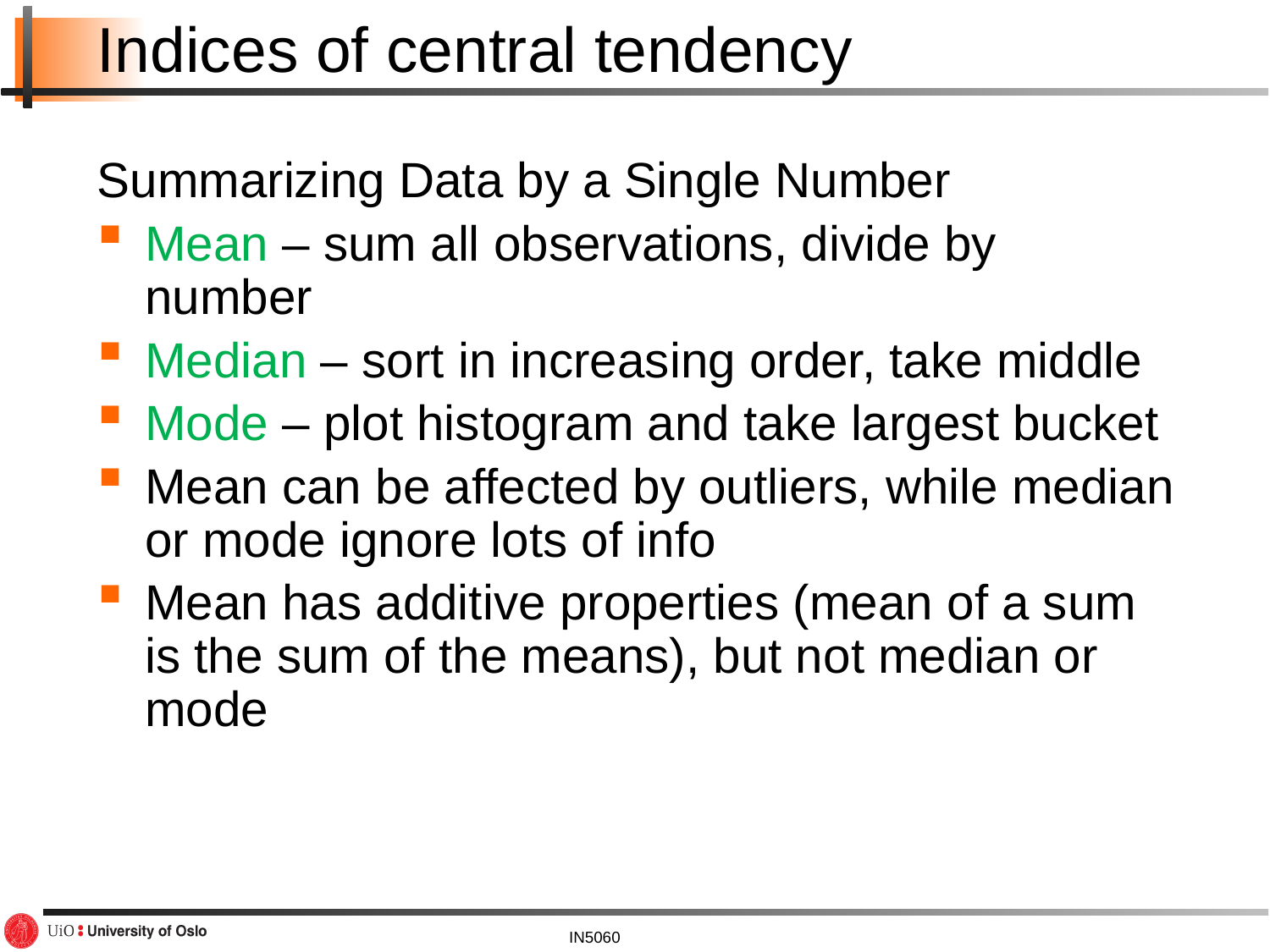

# Indices of central tendency
Summarizing Data by a Single Number
Mean – sum all observations, divide by number
Median – sort in increasing order, take middle
Mode – plot histogram and take largest bucket
Mean can be affected by outliers, while median or mode ignore lots of info
Mean has additive properties (mean of a sum is the sum of the means), but not median or mode